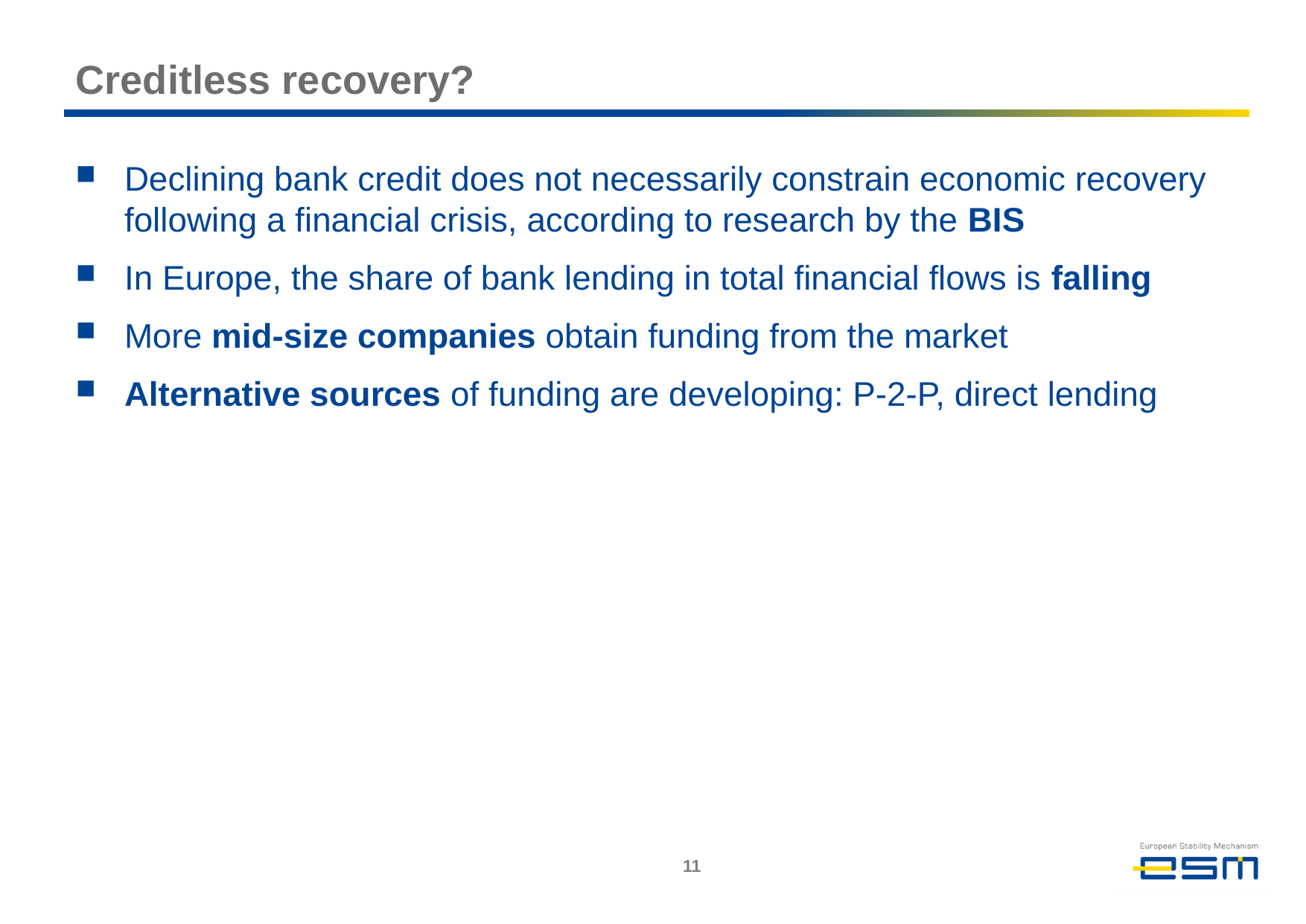

# Creditless recovery?
Declining bank credit does not necessarily constrain economic recovery following a financial crisis, according to research by the BIS
In Europe, the share of bank lending in total financial flows is falling
More mid-size companies obtain funding from the market
Alternative sources of funding are developing: P-2-P, direct lending
11